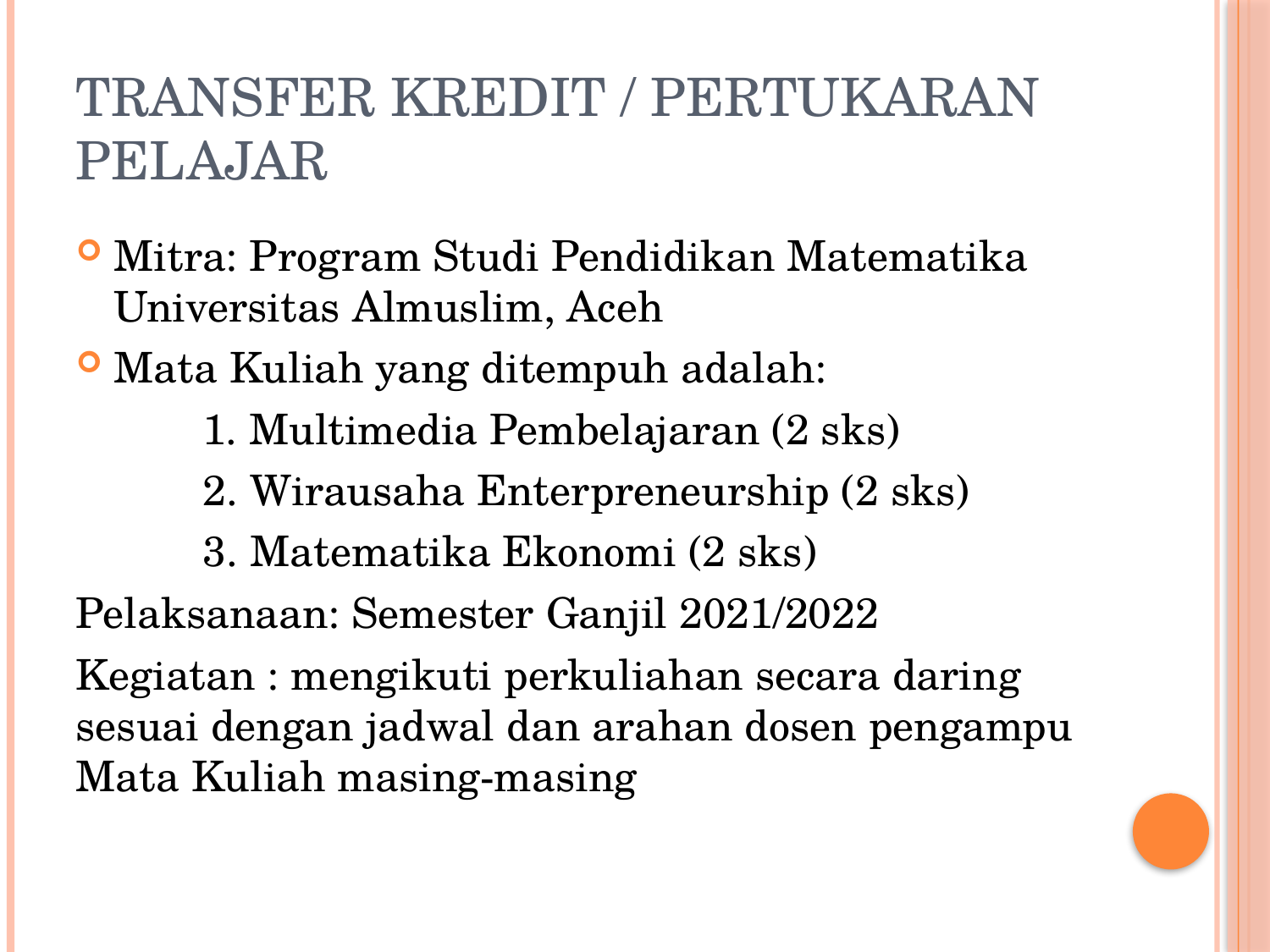

# Transfer Kredit / pertukaran Pelajar
Mitra: Program Studi Pendidikan Matematika Universitas Almuslim, Aceh
Mata Kuliah yang ditempuh adalah:
	1. Multimedia Pembelajaran (2 sks)
	2. Wirausaha Enterpreneurship (2 sks)
	3. Matematika Ekonomi (2 sks)
Pelaksanaan: Semester Ganjil 2021/2022
Kegiatan : mengikuti perkuliahan secara daring sesuai dengan jadwal dan arahan dosen pengampu Mata Kuliah masing-masing